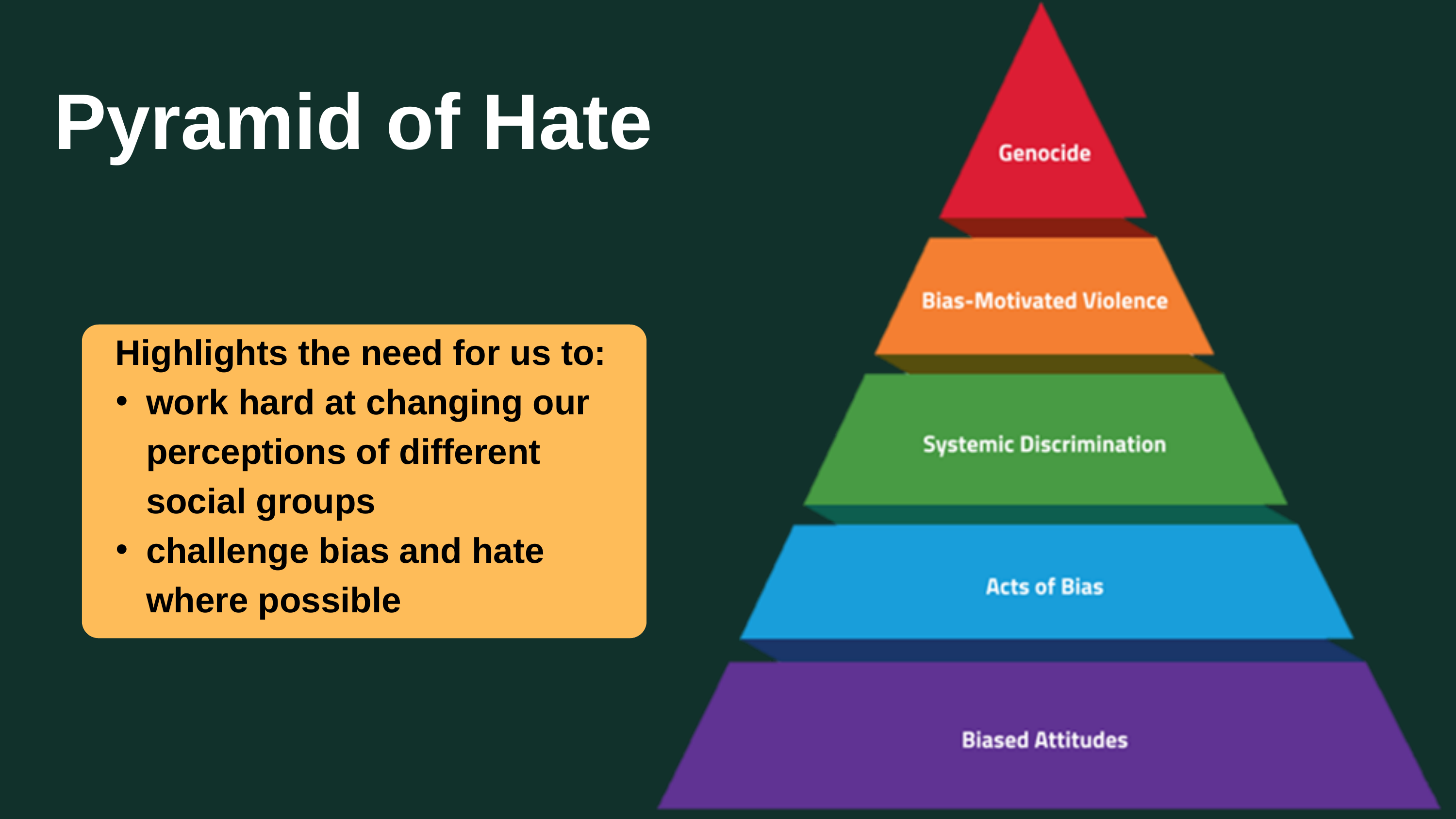

Pyramid of Hate

   Highlights the need for us to:
work hard at changing our perceptions of different social groups
challenge bias and hate where possible